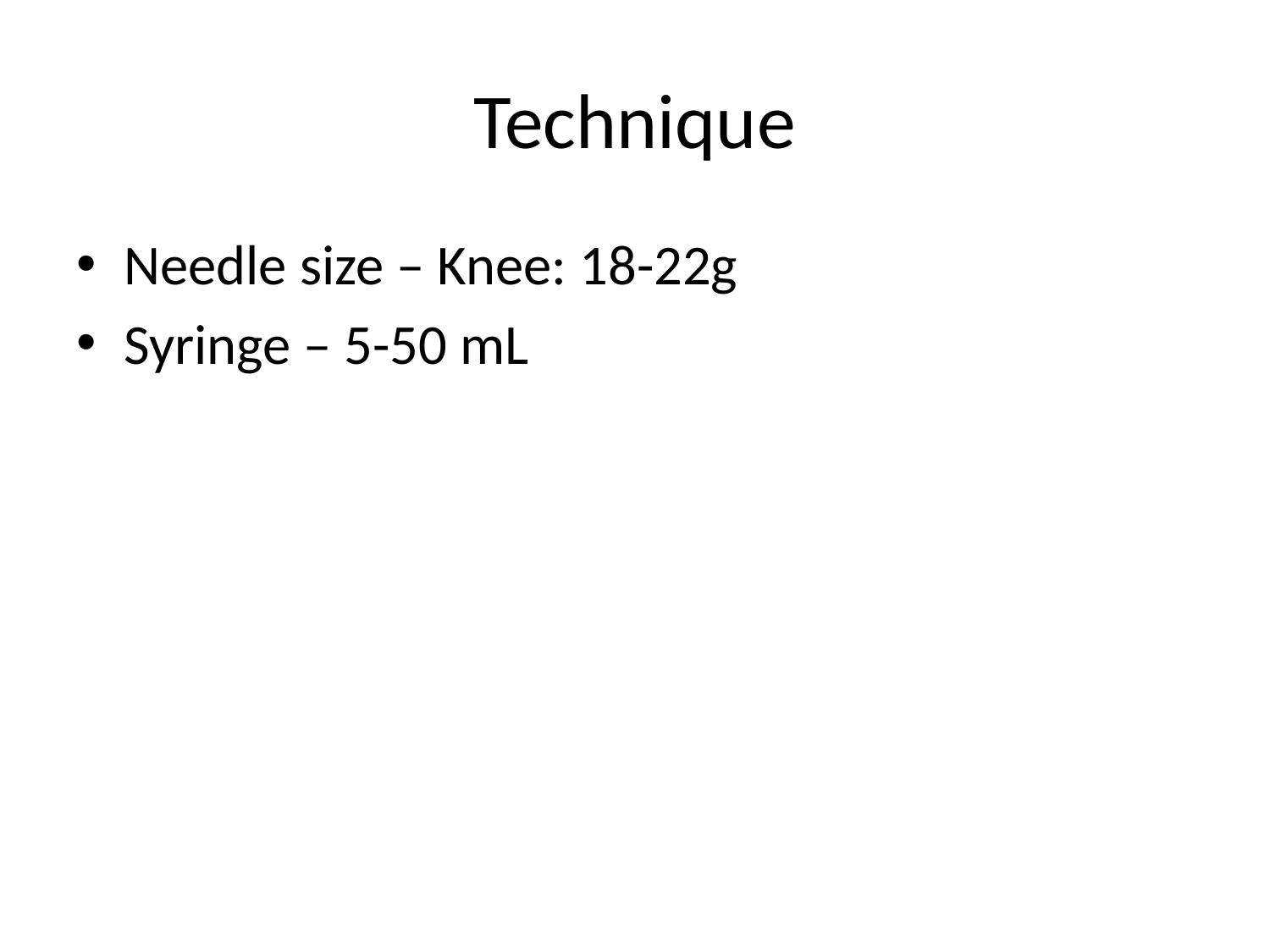

# Technique
Needle size – Knee: 18-22g
Syringe – 5-50 mL